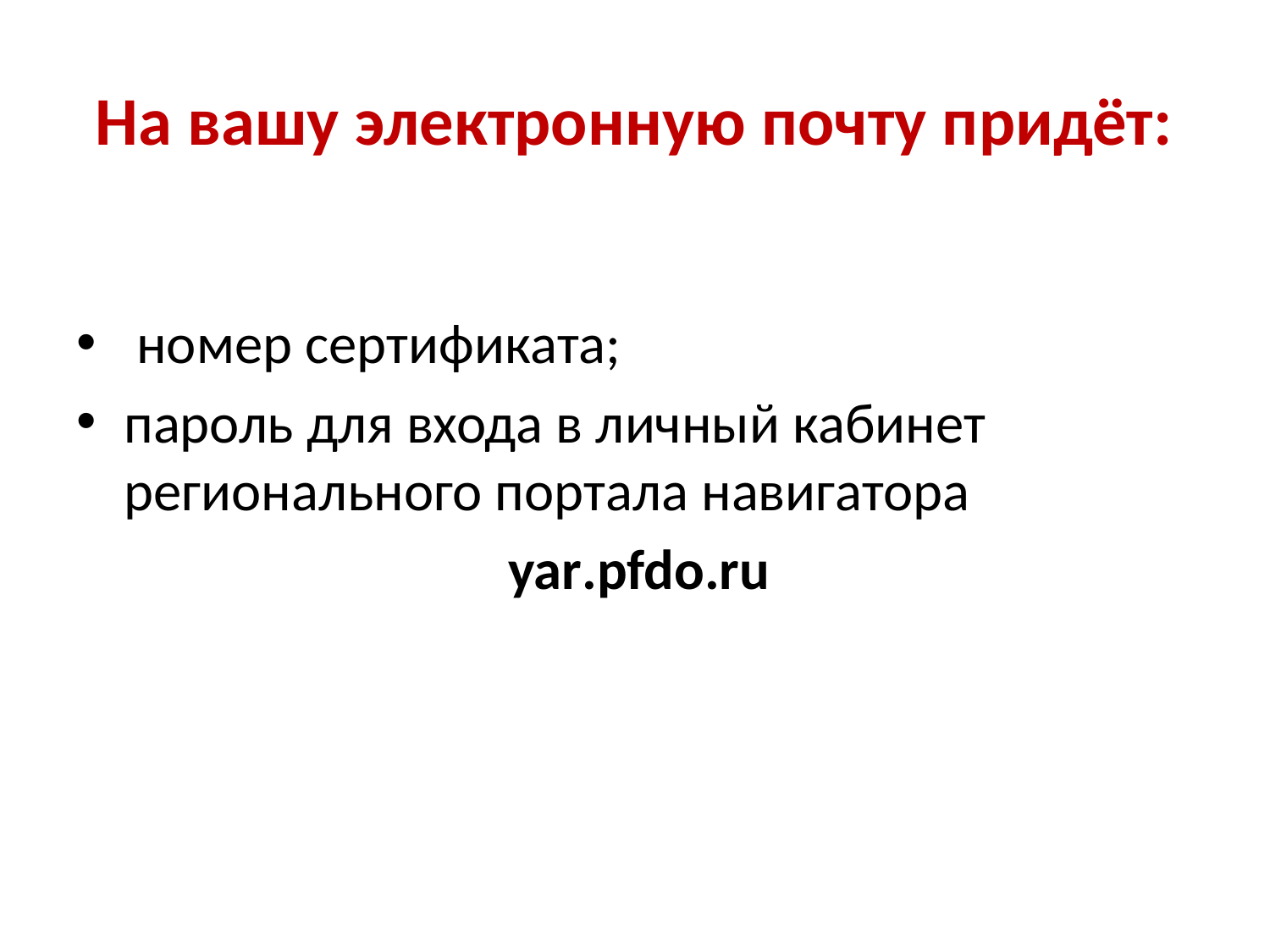

# На вашу электронную почту придёт:

 номер сертификата;
пароль для входа в личный кабинет регионального портала навигатора
                                  yar.pfdo.ru